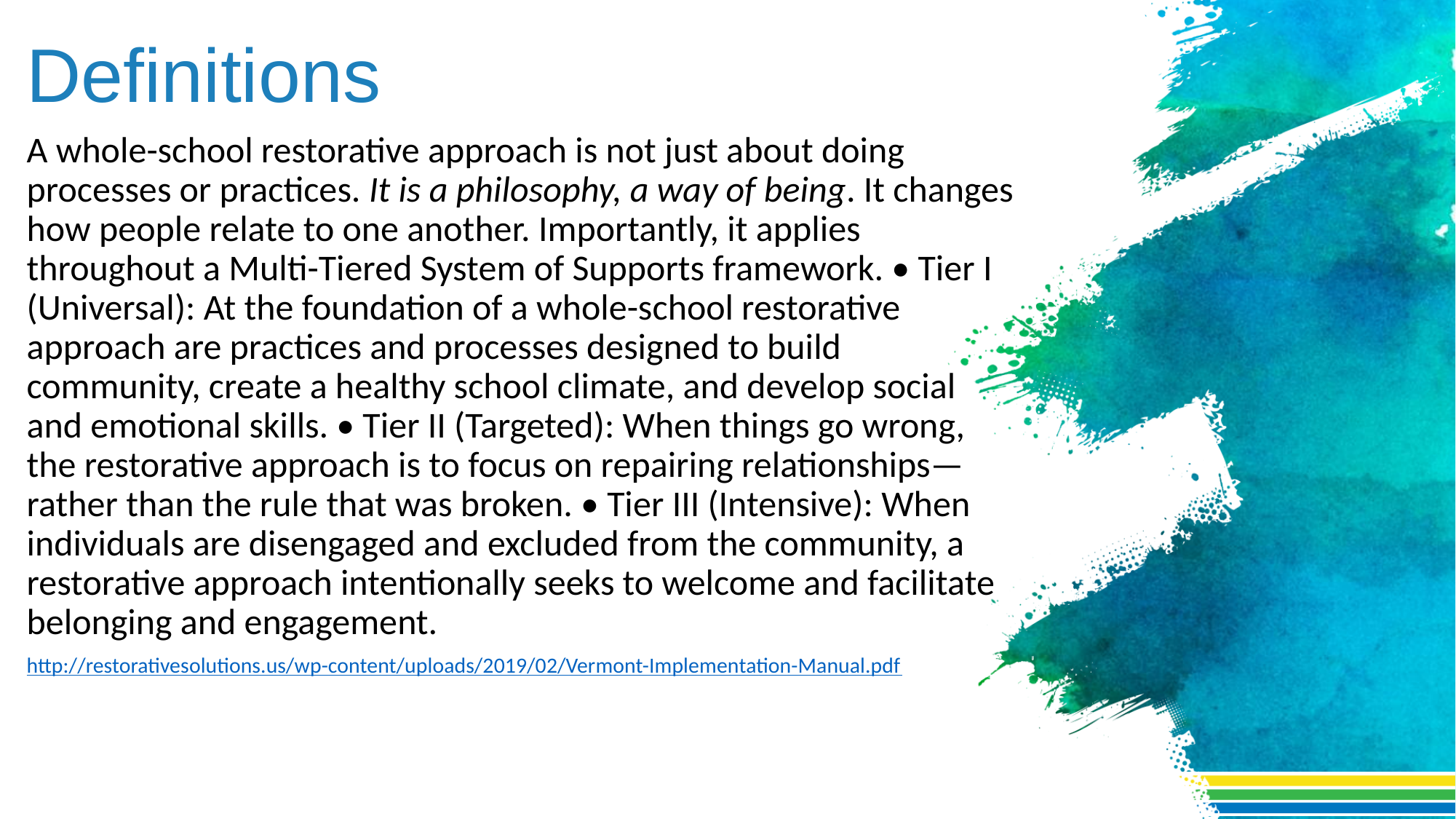

# Definitions
A whole-school restorative approach is not just about doing processes or practices. It is a philosophy, a way of being. It changes how people relate to one another. Importantly, it applies throughout a Multi-Tiered System of Supports framework. • Tier I (Universal): At the foundation of a whole-school restorative approach are practices and processes designed to build community, create a healthy school climate, and develop social and emotional skills. • Tier II (Targeted): When things go wrong, the restorative approach is to focus on repairing relationships—rather than the rule that was broken. • Tier III (Intensive): When individuals are disengaged and excluded from the community, a restorative approach intentionally seeks to welcome and facilitate belonging and engagement.
http://restorativesolutions.us/wp-content/uploads/2019/02/Vermont-Implementation-Manual.pdf